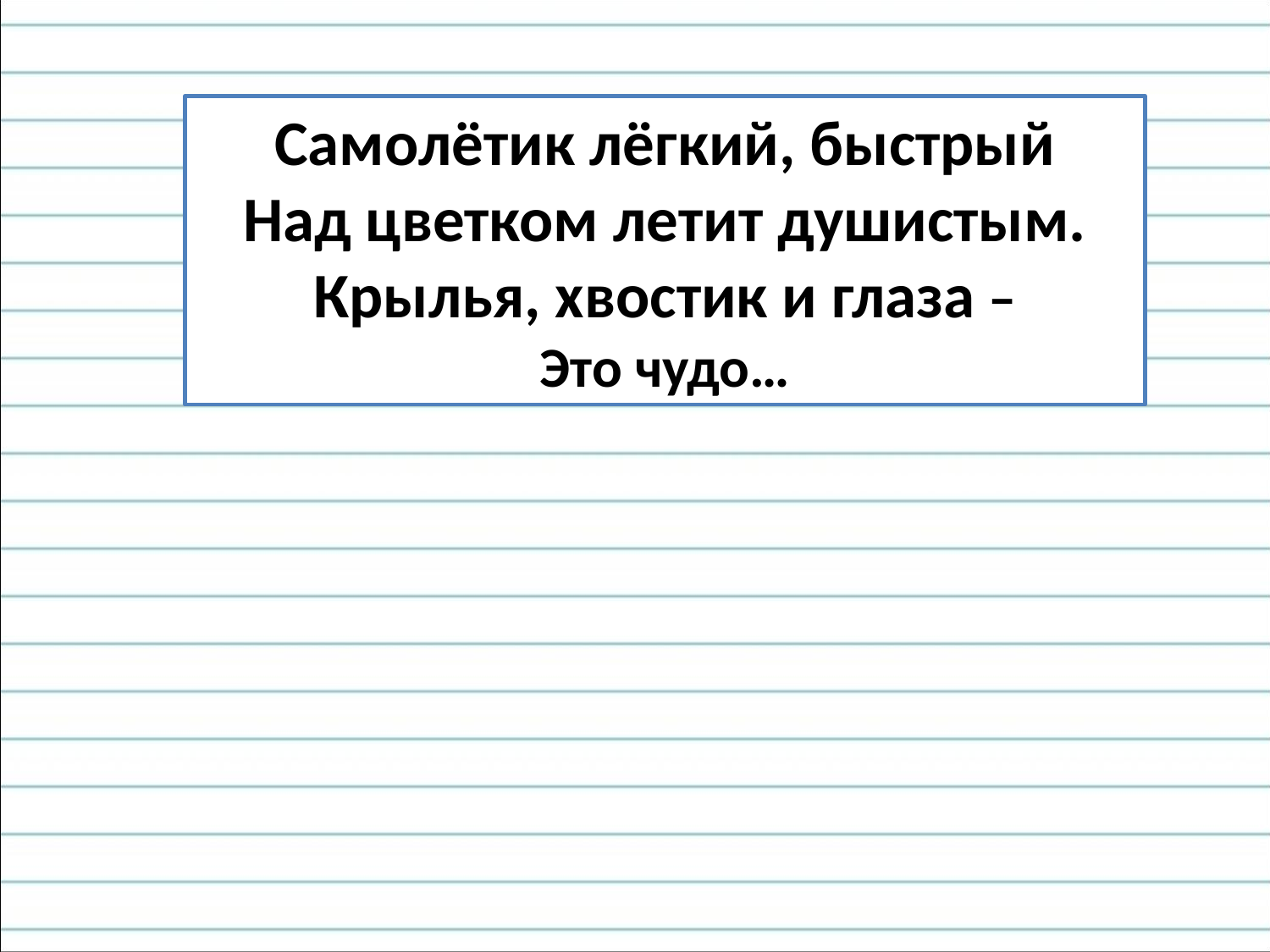

Самолётик лёгкий, быстрый
Над цветком летит душистым.
Крылья, хвостик и глаза –
Это чудо…